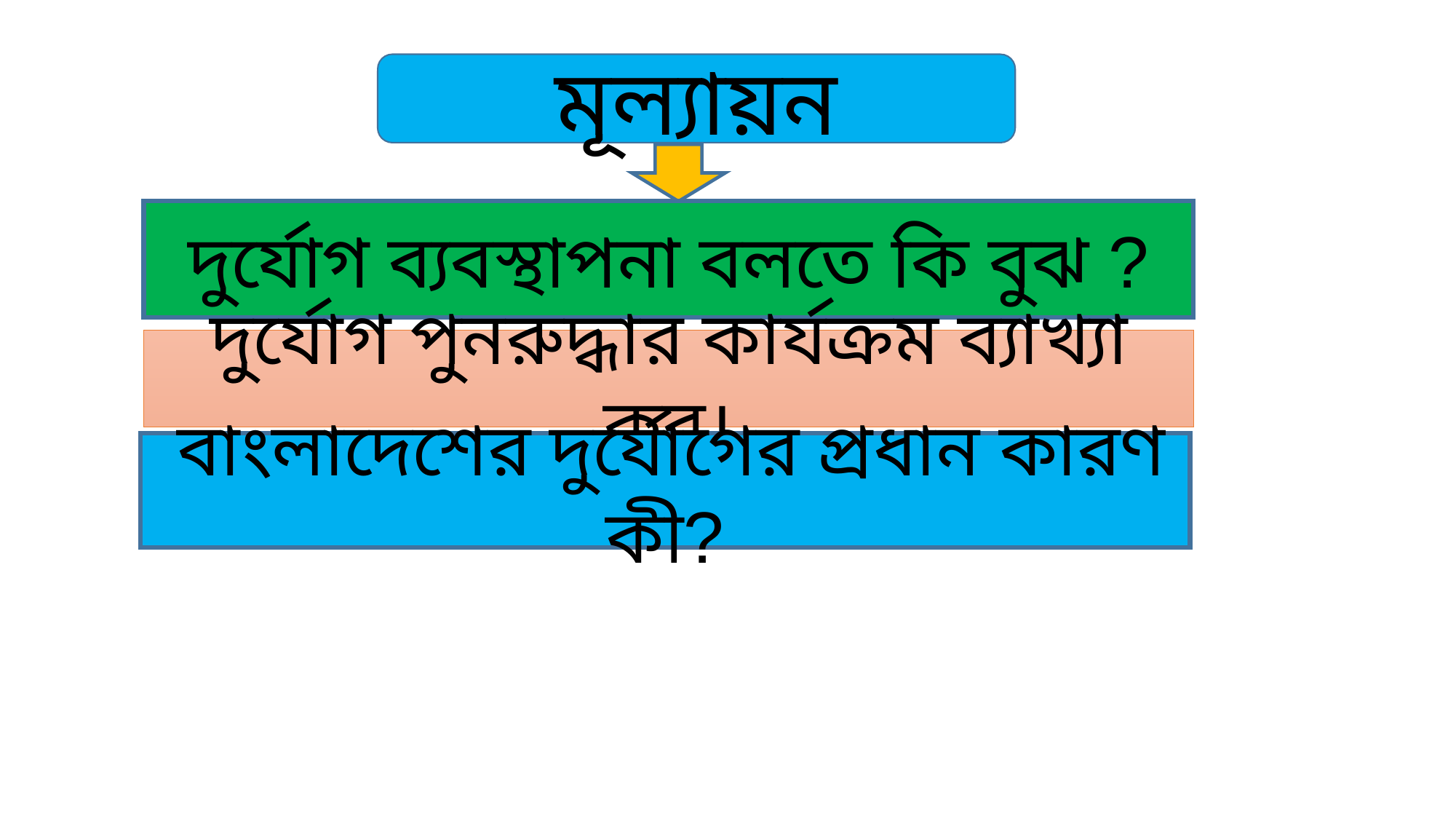

মূল্যায়ন

দুর্যোগ ব্যবস্থাপনা বলতে কি বুঝ ?
দুর্যোগ পুনরুদ্ধার কার্যক্রম ব্যাখ্যা কর।
 বাংলাদেশের দুর্যোগের প্রধান কারণ কী?